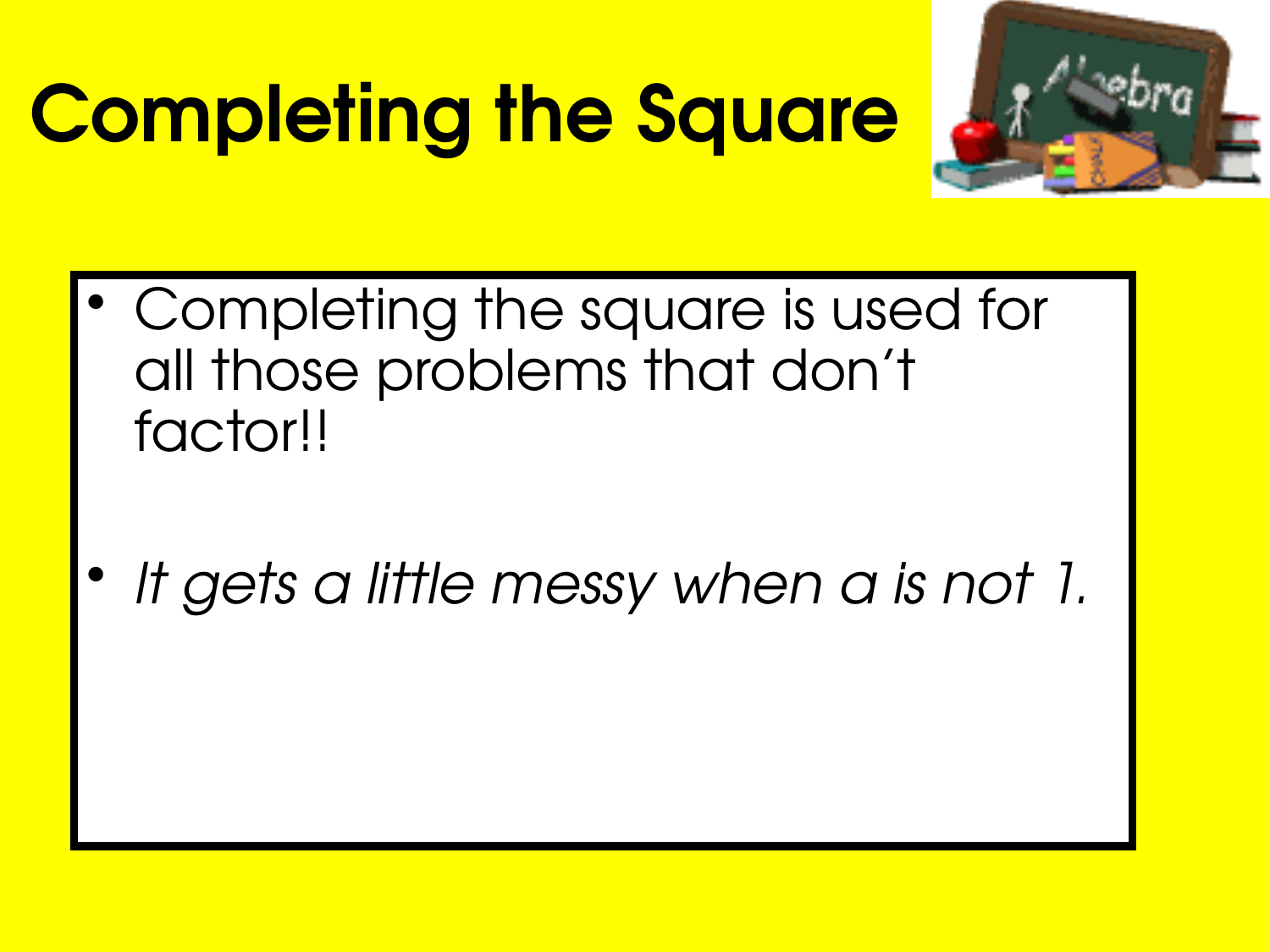

# Completing the Square
Completing the square is used for all those problems that don’t factor!!

It gets a little messy when a is not 1.